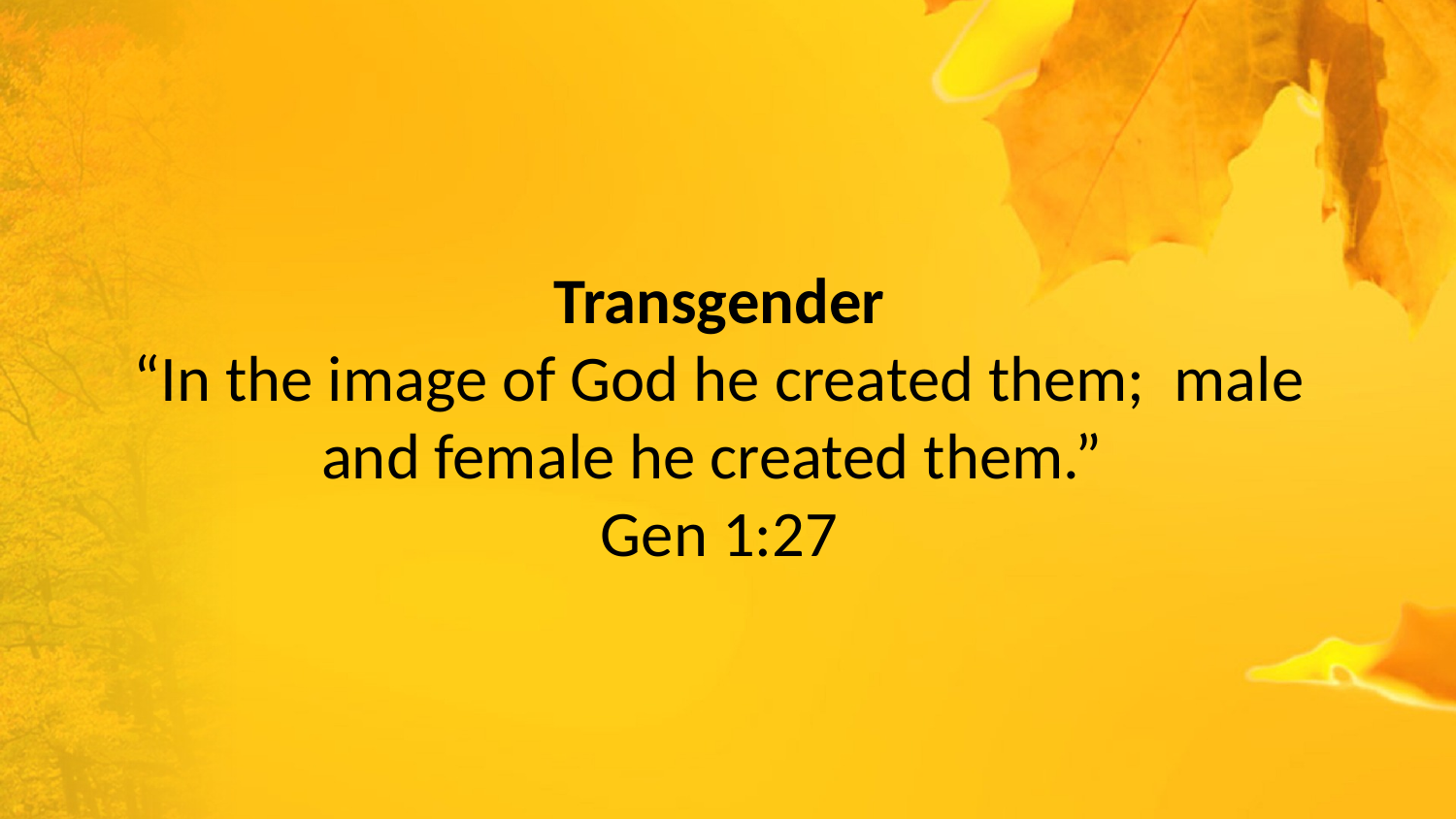

Transgender
“In the image of God he created them;  male and female he created them.”
Gen 1:27